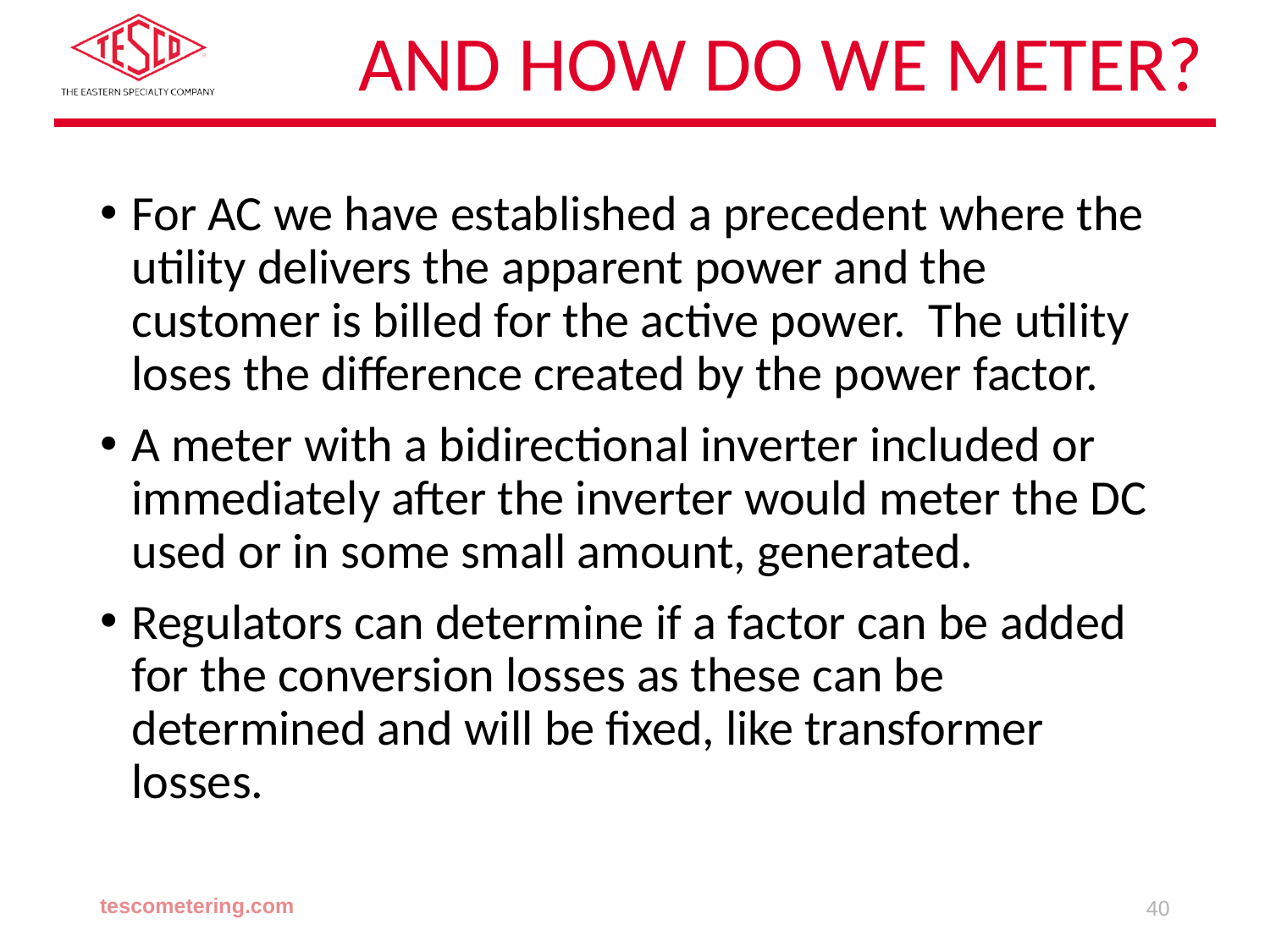

# And how do we meter?
For AC we have established a precedent where the utility delivers the apparent power and the customer is billed for the active power.  The utility loses the difference created by the power factor.
A meter with a bidirectional inverter included or immediately after the inverter would meter the DC used or in some small amount, generated.
Regulators can determine if a factor can be added for the conversion losses as these can be determined and will be fixed, like transformer losses.
tescometering.com
40